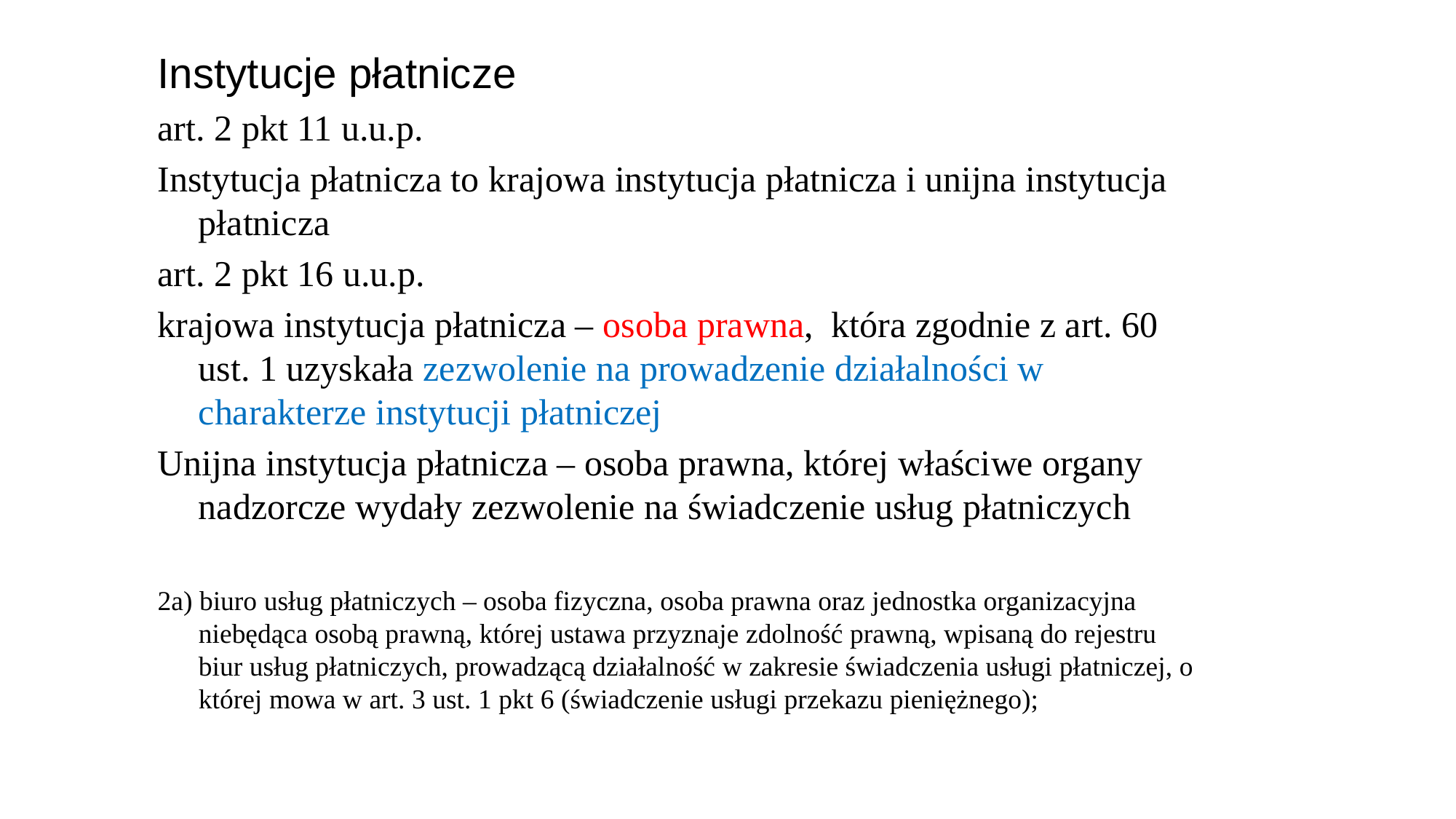

Instytucje płatnicze
art. 2 pkt 11 u.u.p.
Instytucja płatnicza to krajowa instytucja płatnicza i unijna instytucja płatnicza
art. 2 pkt 16 u.u.p.
krajowa instytucja płatnicza – osoba prawna,  która zgodnie z art. 60 ust. 1 uzyskała zezwolenie na prowadzenie działalności w charakterze instytucji płatniczej
Unijna instytucja płatnicza – osoba prawna, której właściwe organy nadzorcze wydały zezwolenie na świadczenie usług płatniczych

2a) biuro usług płatniczych – osoba fizyczna, osoba prawna oraz jednostka organizacyjna niebędąca osobą prawną, której ustawa przyznaje zdolność prawną, wpisaną do rejestru biur usług płatniczych, prowadzącą działalność w zakresie świadczenia usługi płatniczej, o której mowa w art. 3 ust. 1 pkt 6 (świadczenie usługi przekazu pieniężnego);